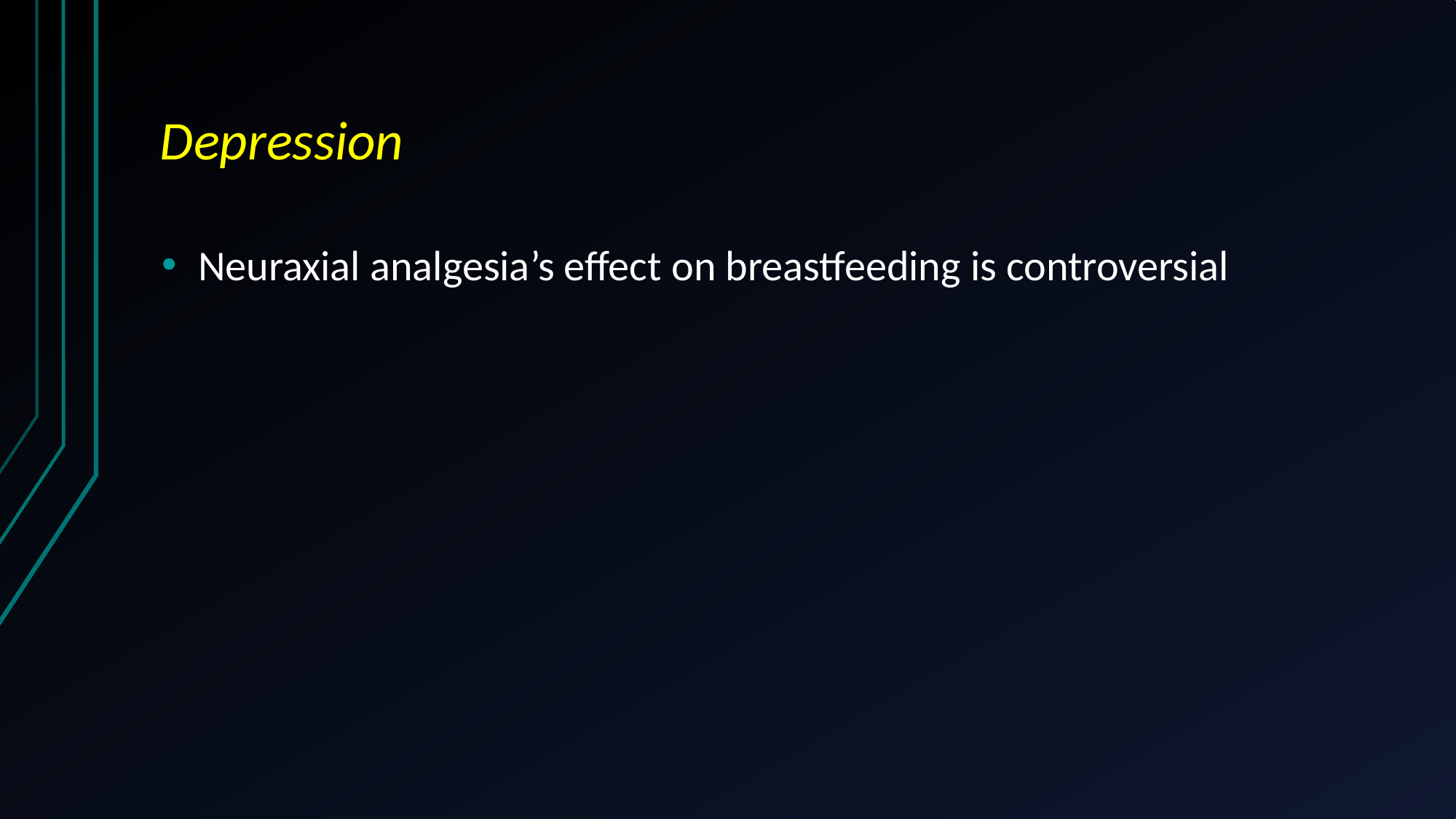

# Depression
Neuraxial analgesia’s effect on breastfeeding is controversial